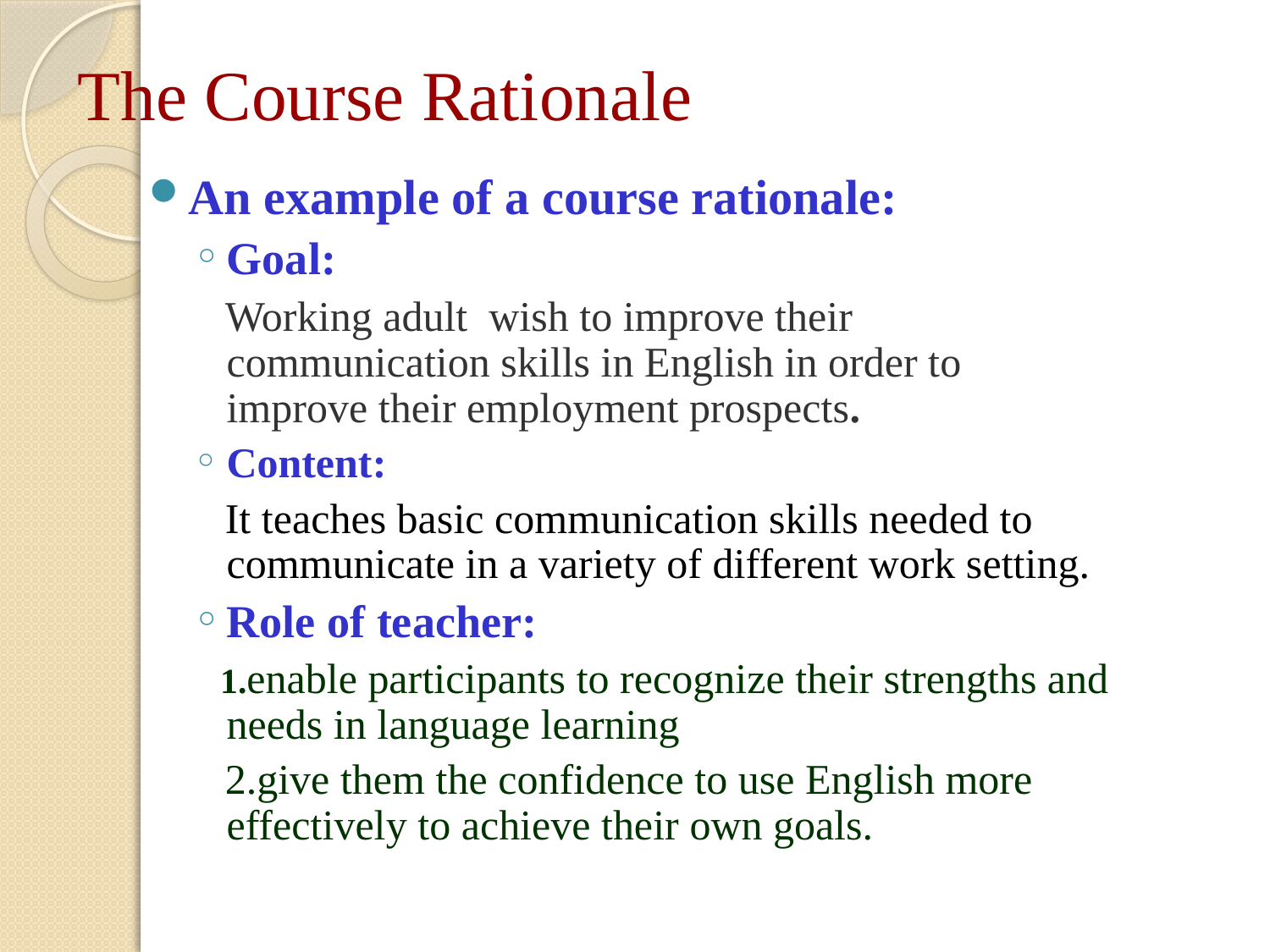

# The Course Rationale
An example of a course rationale:
Goal:
   Working adult  wish to improve their communication skills in English in order to improve their employment prospects.
Content:
   It teaches basic communication skills needed to communicate in a variety of different work setting.
Role of teacher:
   1.enable participants to recognize their strengths and needs in language learning
   2.give them the confidence to use English more effectively to achieve their own goals.